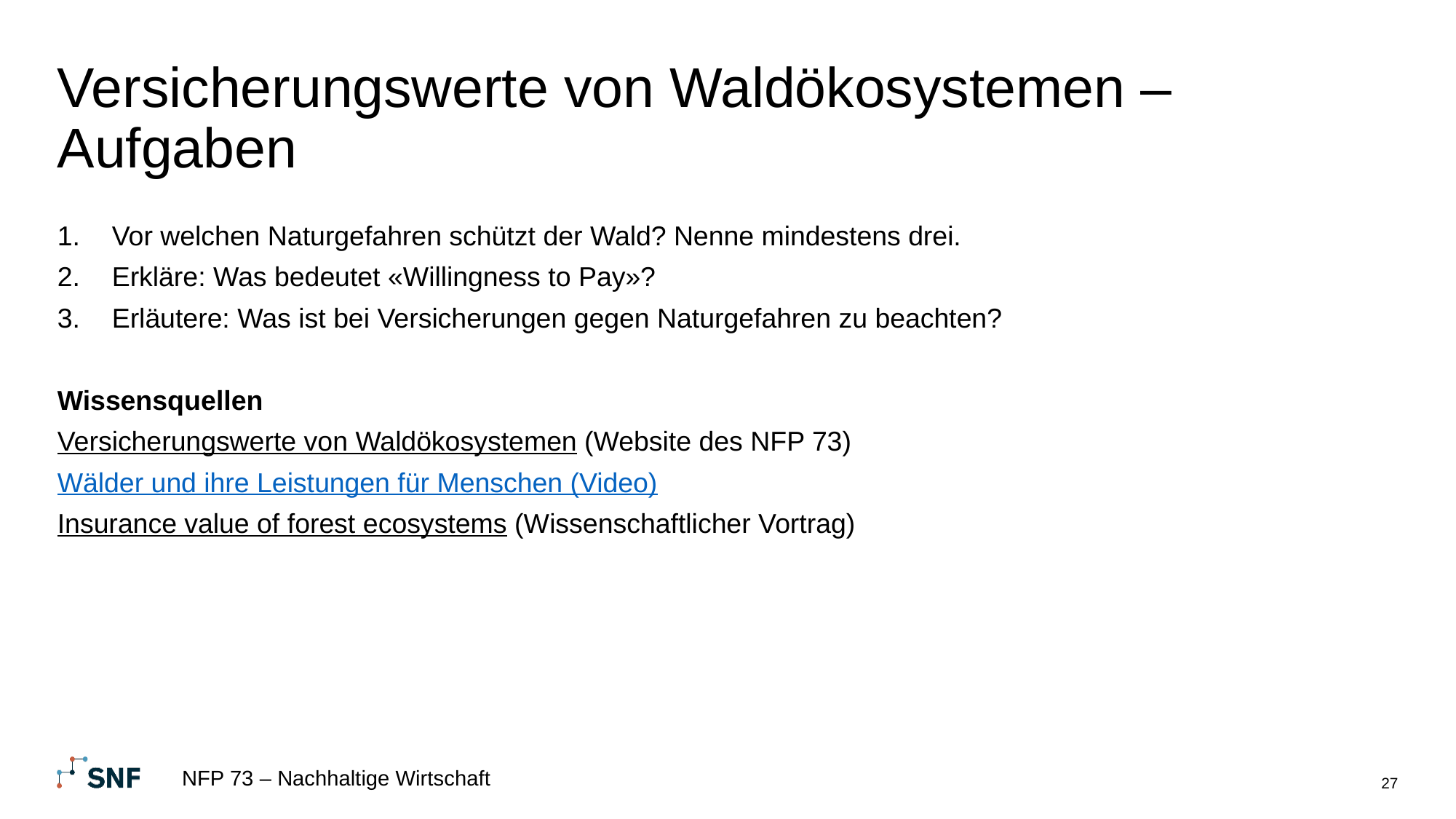

# Versicherungswerte von Waldökosystemen – Aufgaben
Vor welchen Naturgefahren schützt der Wald? Nenne mindestens drei.
Erkläre: Was bedeutet «Willingness to Pay»?
Erläutere: Was ist bei Versicherungen gegen Naturgefahren zu beachten?

Wissensquellen
Versicherungswerte von Waldökosystemen (Website des NFP 73)
Wälder und ihre Leistungen für Menschen (Video)
Insurance value of forest ecosystems (Wissenschaftlicher Vortrag)

NFP 73 – Nachhaltige Wirtschaft
27